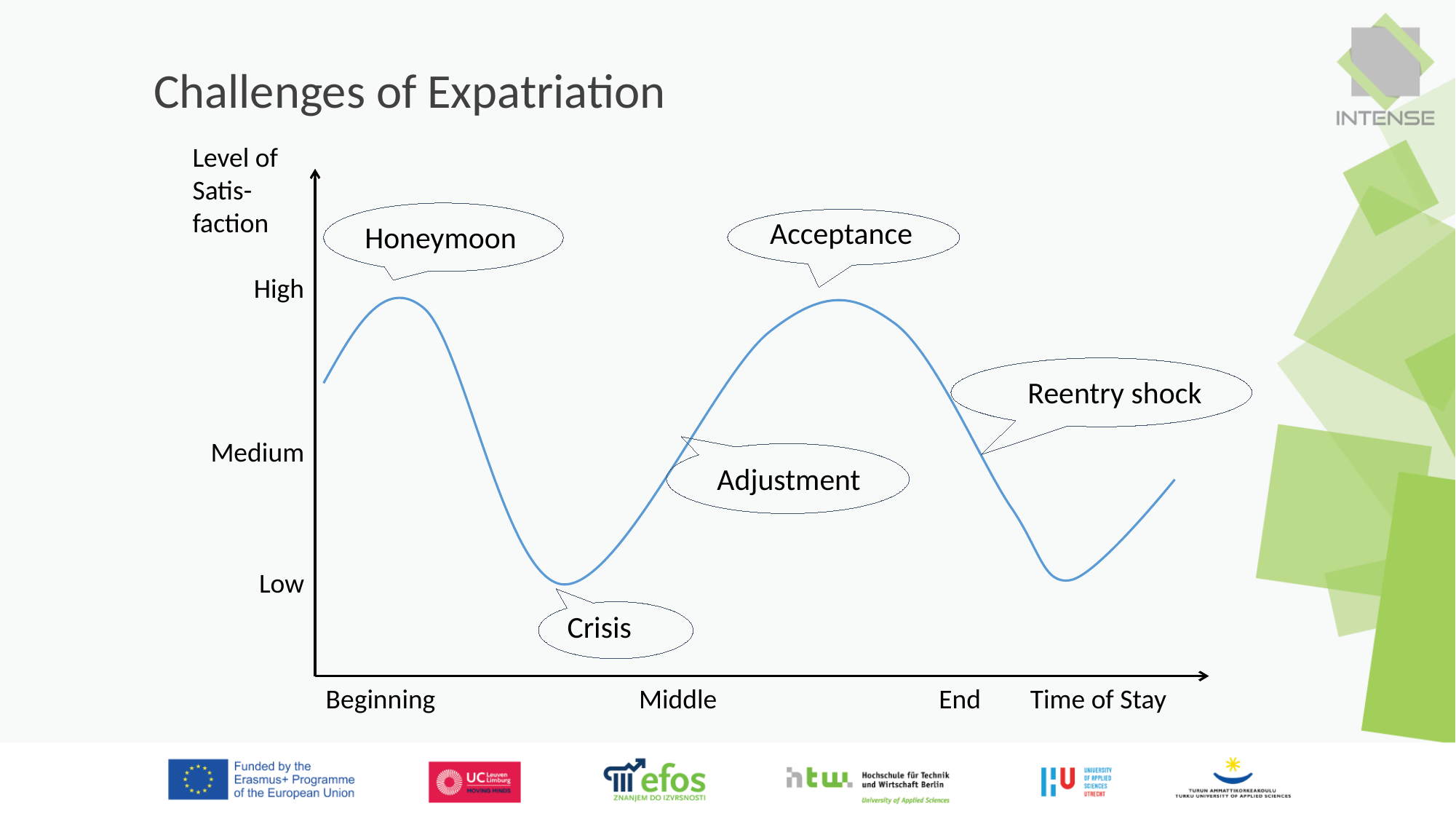

# Challenges of Expatriation
Level of Satis-faction

High

Medium

Low
Honeymoon
Acceptance

Reentry shock
Adjustment
Crisis
Beginning                                 Middle                                    End        Time of Stay